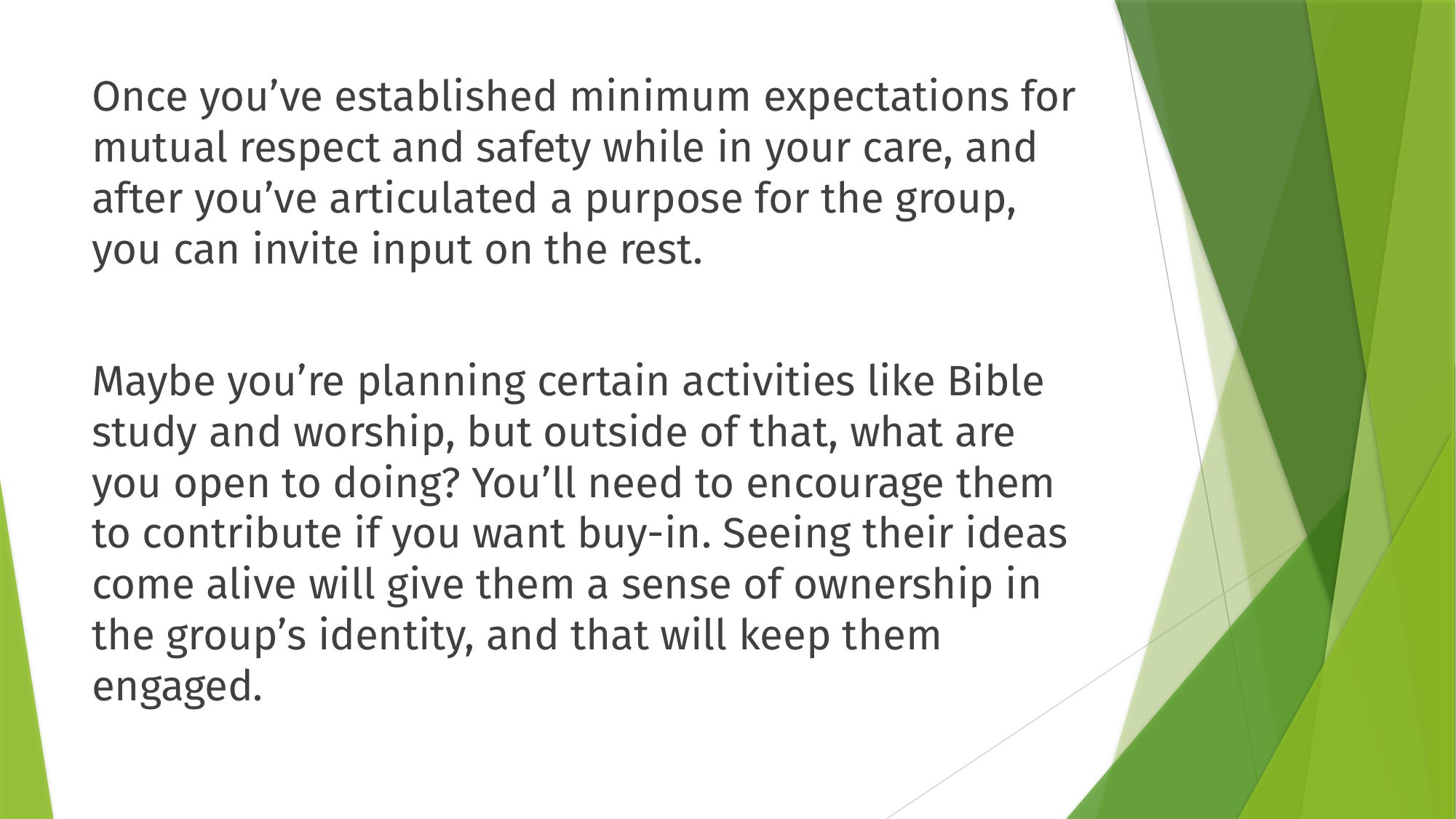

#
Once you’ve established minimum expectations for mutual respect and safety while in your care, and after you’ve articulated a purpose for the group, you can invite input on the rest.

Maybe you’re planning certain activities like Bible study and worship, but outside of that, what are you open to doing? You’ll need to encourage them to contribute if you want buy-in. Seeing their ideas come alive will give them a sense of ownership in the group’s identity, and that will keep them engaged.